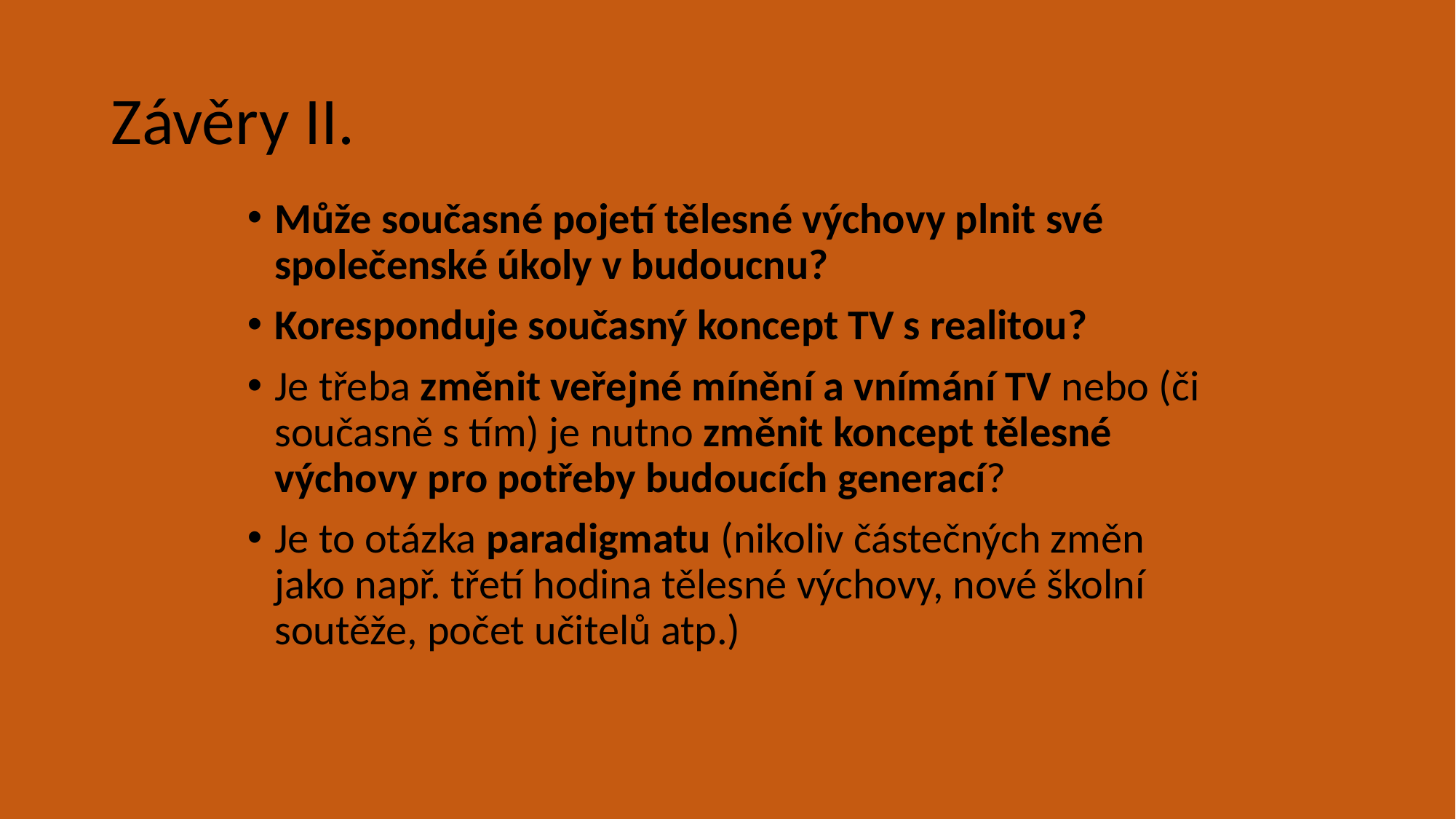

# Závěry II.
Může současné pojetí tělesné výchovy plnit své společenské úkoly v budoucnu?
Koresponduje současný koncept TV s realitou?
Je třeba změnit veřejné mínění a vnímání TV nebo (či současně s tím) je nutno změnit koncept tělesné výchovy pro potřeby budoucích generací?
Je to otázka paradigmatu (nikoliv částečných změn jako např. třetí hodina tělesné výchovy, nové školní soutěže, počet učitelů atp.)